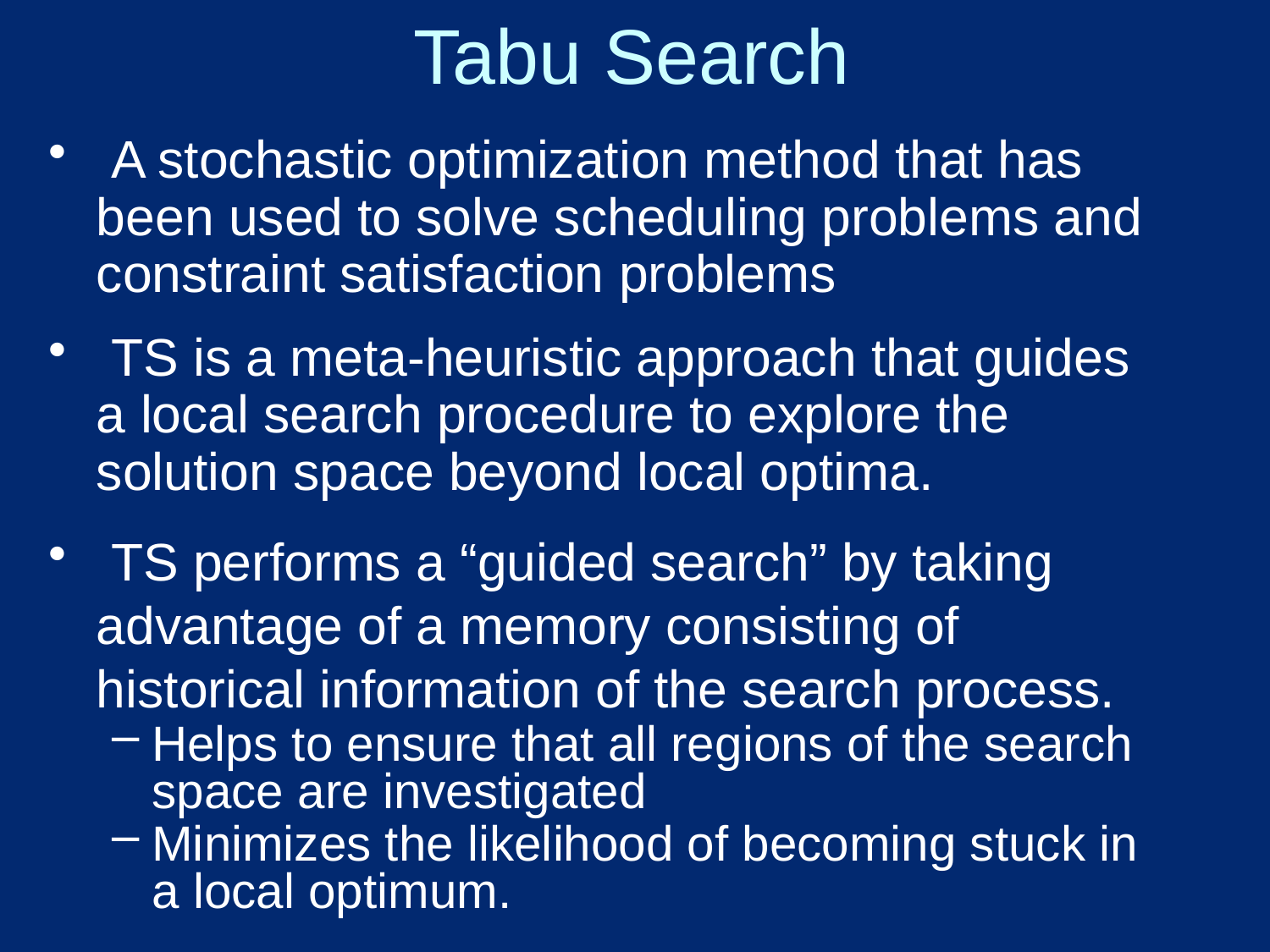

# Tabu Search
 A stochastic optimization method that has been used to solve scheduling problems and constraint satisfaction problems
 TS is a meta-heuristic approach that guides a local search procedure to explore the solution space beyond local optima.
 TS performs a “guided search” by taking advantage of a memory consisting of historical information of the search process.
Helps to ensure that all regions of the search space are investigated
Minimizes the likelihood of becoming stuck in a local optimum.